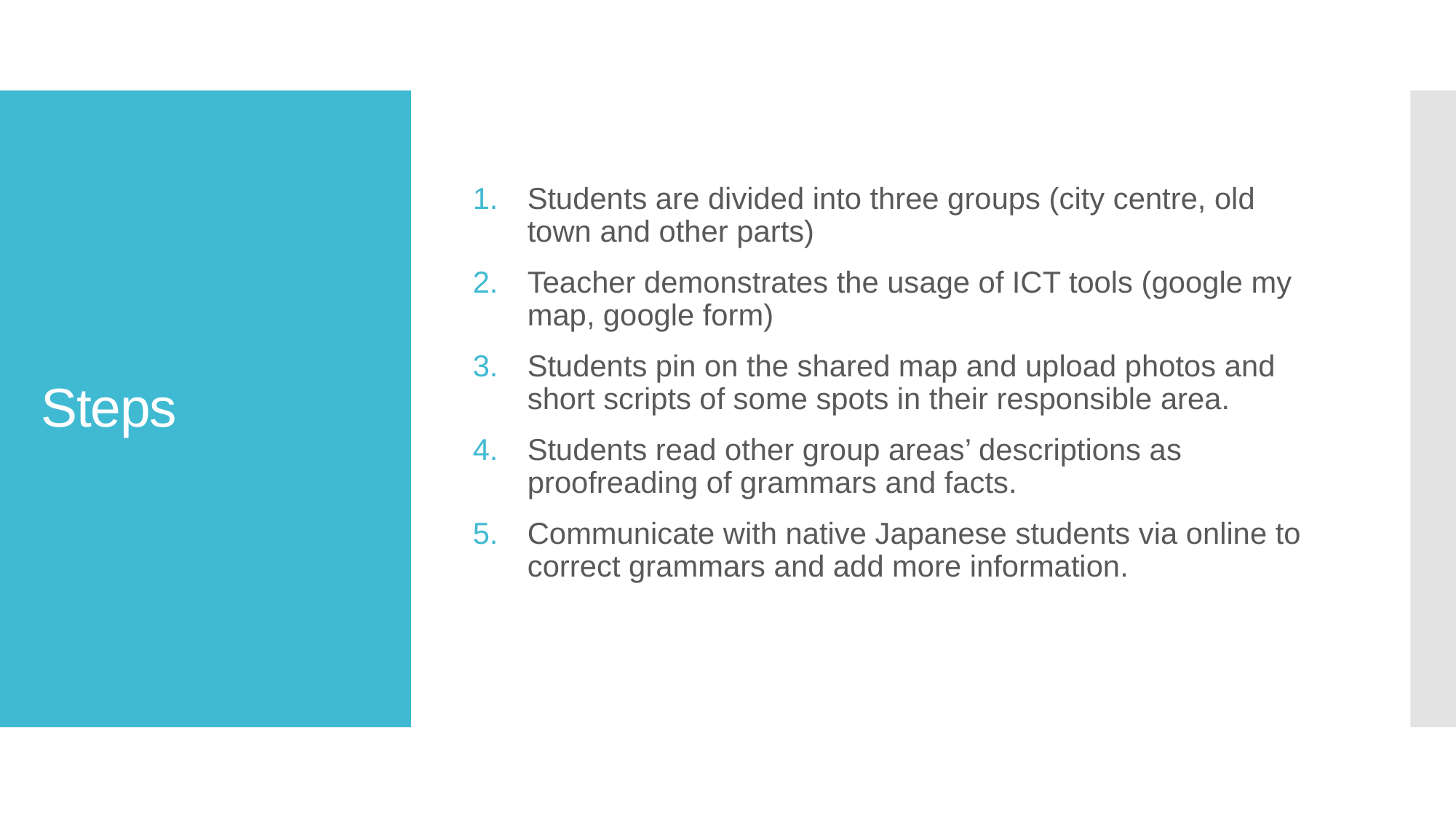

Students are divided into three groups (city centre, old town and other parts)
Teacher demonstrates the usage of ICT tools (google my map, google form)
Students pin on the shared map and upload photos and short scripts of some spots in their responsible area.
Students read other group areas’ descriptions as proofreading of grammars and facts.
Communicate with native Japanese students via online to correct grammars and add more information.

# Steps